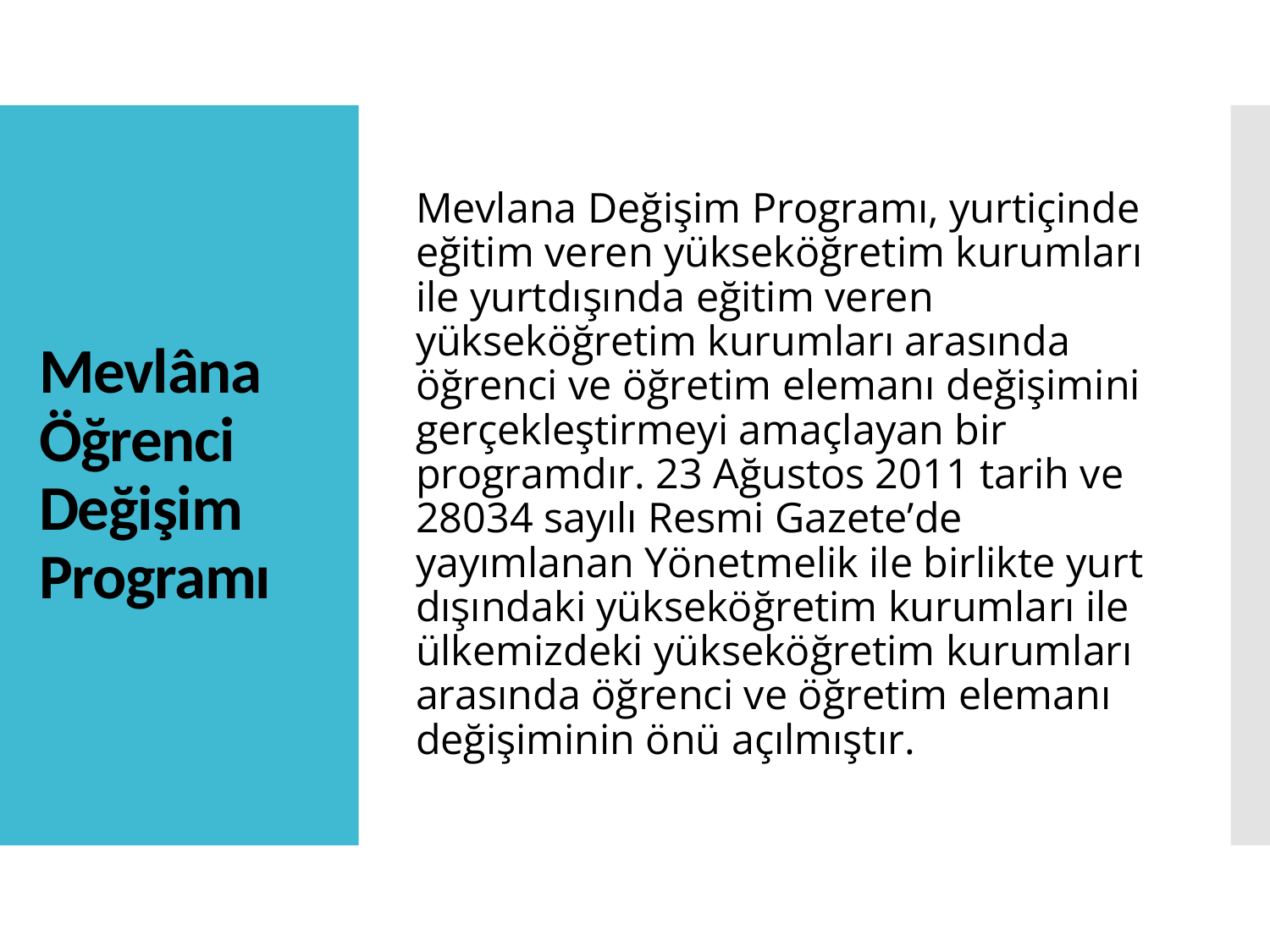

Mevlana Değişim Programı, yurtiçinde eğitim veren yükseköğretim kurumları ile yurtdışında eğitim veren yükseköğretim kurumları arasında öğrenci ve öğretim elemanı değişimini gerçekleştirmeyi amaçlayan bir programdır. 23 Ağustos 2011 tarih ve 28034 sayılı Resmi Gazete’de yayımlanan Yönetmelik ile birlikte yurt dışındaki yükseköğretim kurumları ile ülkemizdeki yükseköğretim kurumları arasında öğrenci ve öğretim elemanı değişiminin önü açılmıştır.
# Mevlâna Öğrenci Değişim Programı